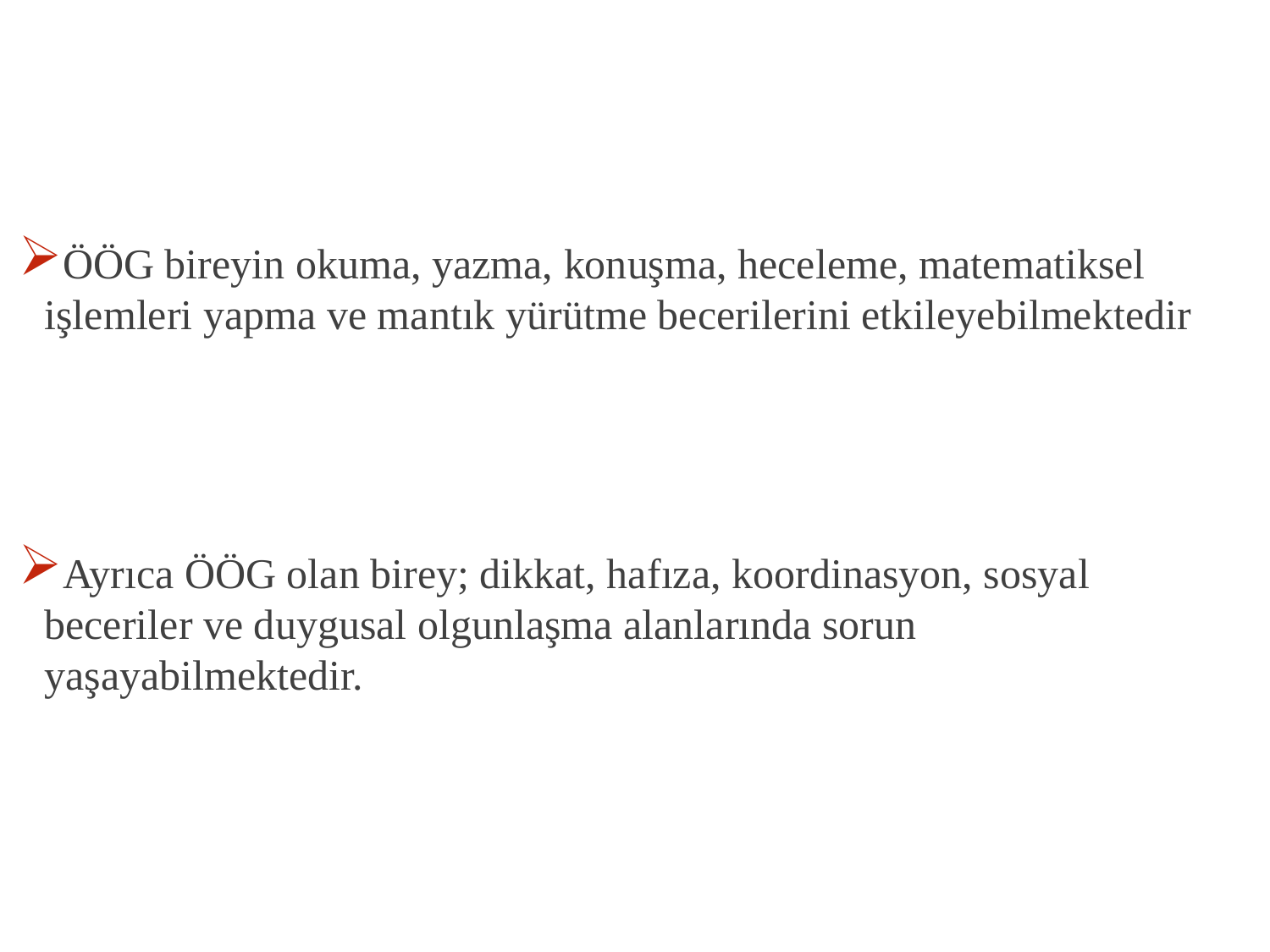

ÖÖG bireyin okuma, yazma, konuşma, heceleme, matematiksel işlemleri yapma ve mantık yürütme becerilerini etkileyebilmektedir

Ayrıca ÖÖG olan birey; dikkat, hafıza, koordinasyon, sosyal beceriler ve duygusal olgunlaşma alanlarında sorun yaşayabilmektedir.